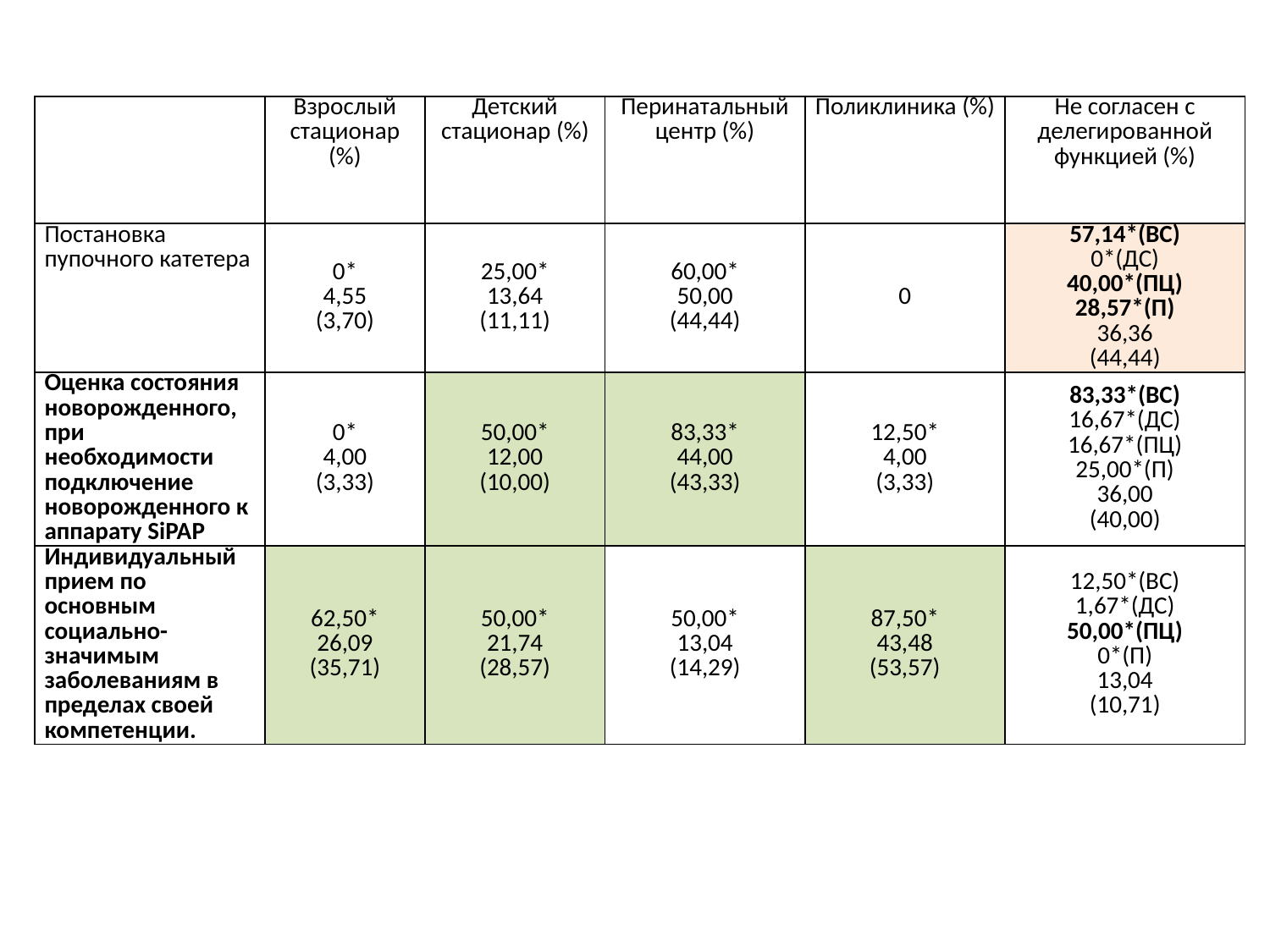

|  | Взрослый стационар (%) | Детский стационар (%) | Перинатальный центр (%) | Поликлиника (%) | Не согласен с делегированной функцией (%) |
| --- | --- | --- | --- | --- | --- |
| Постановка пупочного катетера | 0\* 4,55 (3,70) | 25,00\* 13,64 (11,11) | 60,00\* 50,00 (44,44) | 0 | 57,14\*(ВС) 0\*(ДС) 40,00\*(ПЦ) 28,57\*(П) 36,36 (44,44) |
| Оценка состояния новорожденного, при необходимости подключение новорожденного к аппарату SiPAP | 0\* 4,00 (3,33) | 50,00\* 12,00 (10,00) | 83,33\* 44,00 (43,33) | 12,50\* 4,00 (3,33) | 83,33\*(ВС) 16,67\*(ДС) 16,67\*(ПЦ) 25,00\*(П) 36,00 (40,00) |
| Индивидуальный прием по основным социально-значимым заболеваниям в пределах своей компетенции. | 62,50\* 26,09 (35,71) | 50,00\* 21,74 (28,57) | 50,00\* 13,04 (14,29) | 87,50\* 43,48 (53,57) | 12,50\*(ВС) 1,67\*(ДС) 50,00\*(ПЦ) 0\*(П) 13,04 (10,71) |